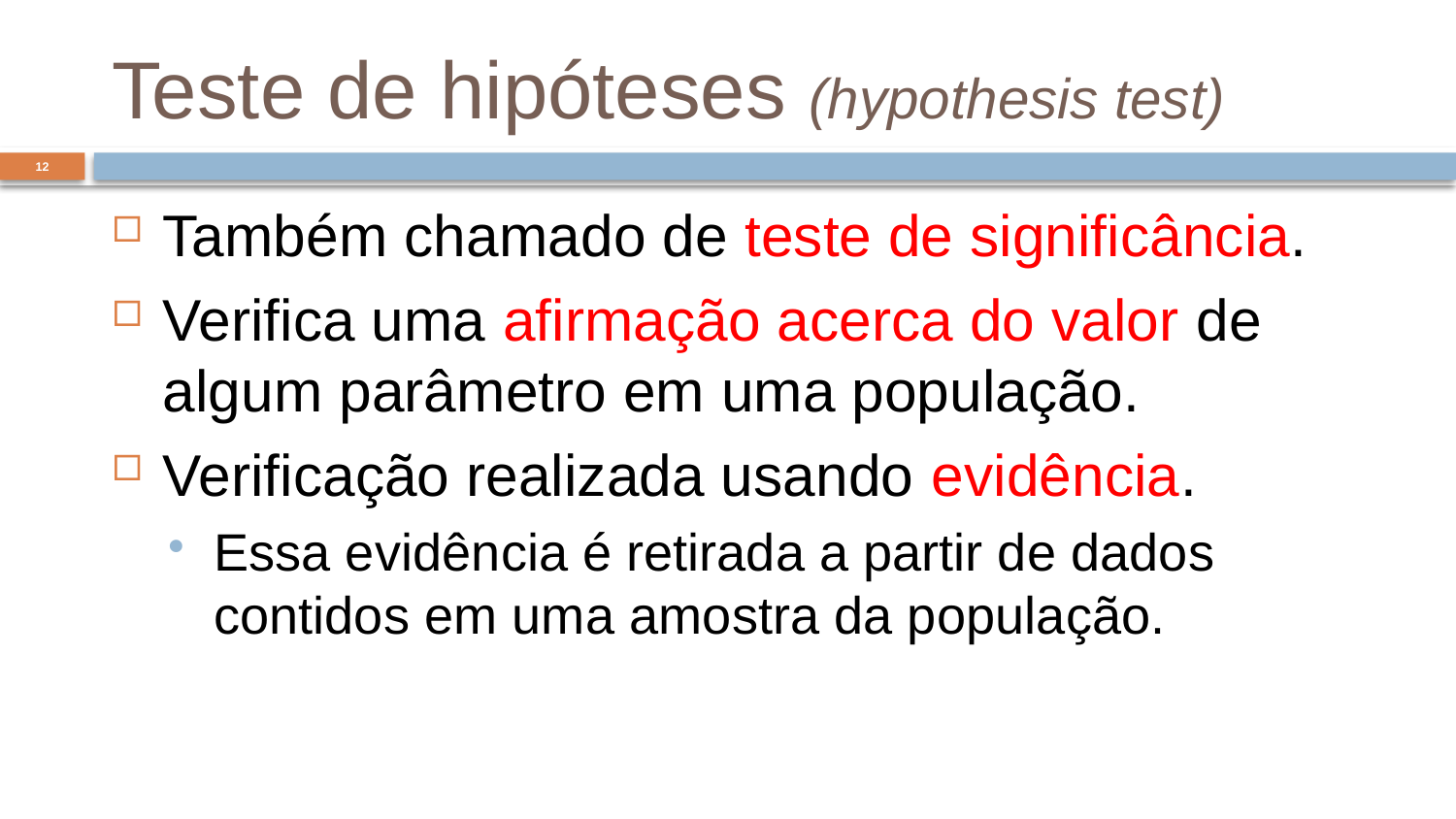

# Teste de hipóteses (hypothesis test)
12
Também chamado de teste de significância.
Verifica uma afirmação acerca do valor de algum parâmetro em uma população.
Verificação realizada usando evidência.
Essa evidência é retirada a partir de dados contidos em uma amostra da população.